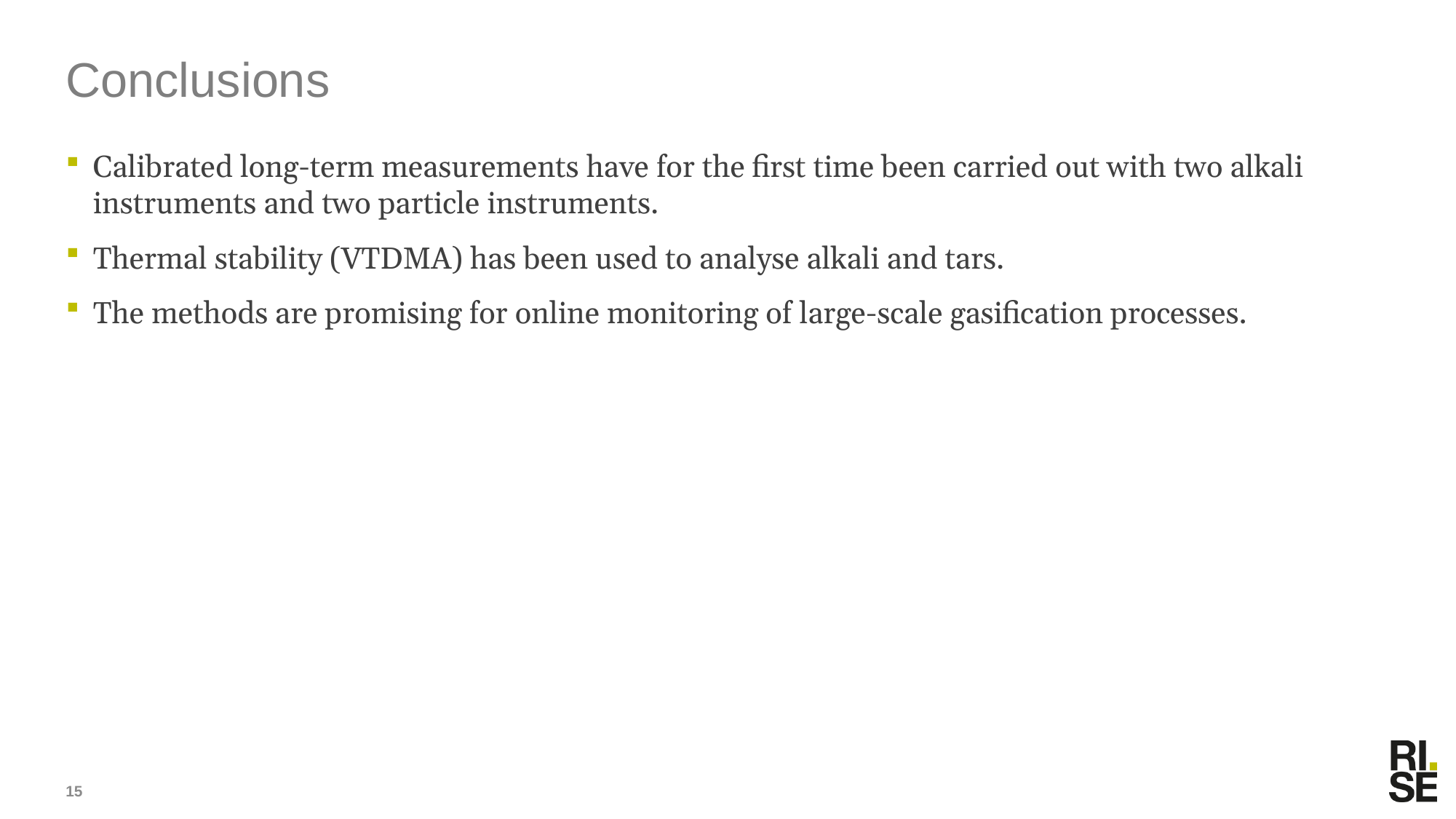

# Conclusions
Calibrated long-term measurements have for the first time been carried out with two alkali instruments and two particle instruments.
Thermal stability (VTDMA) has been used to analyse alkali and tars.
The methods are promising for online monitoring of large-scale gasification processes.
15